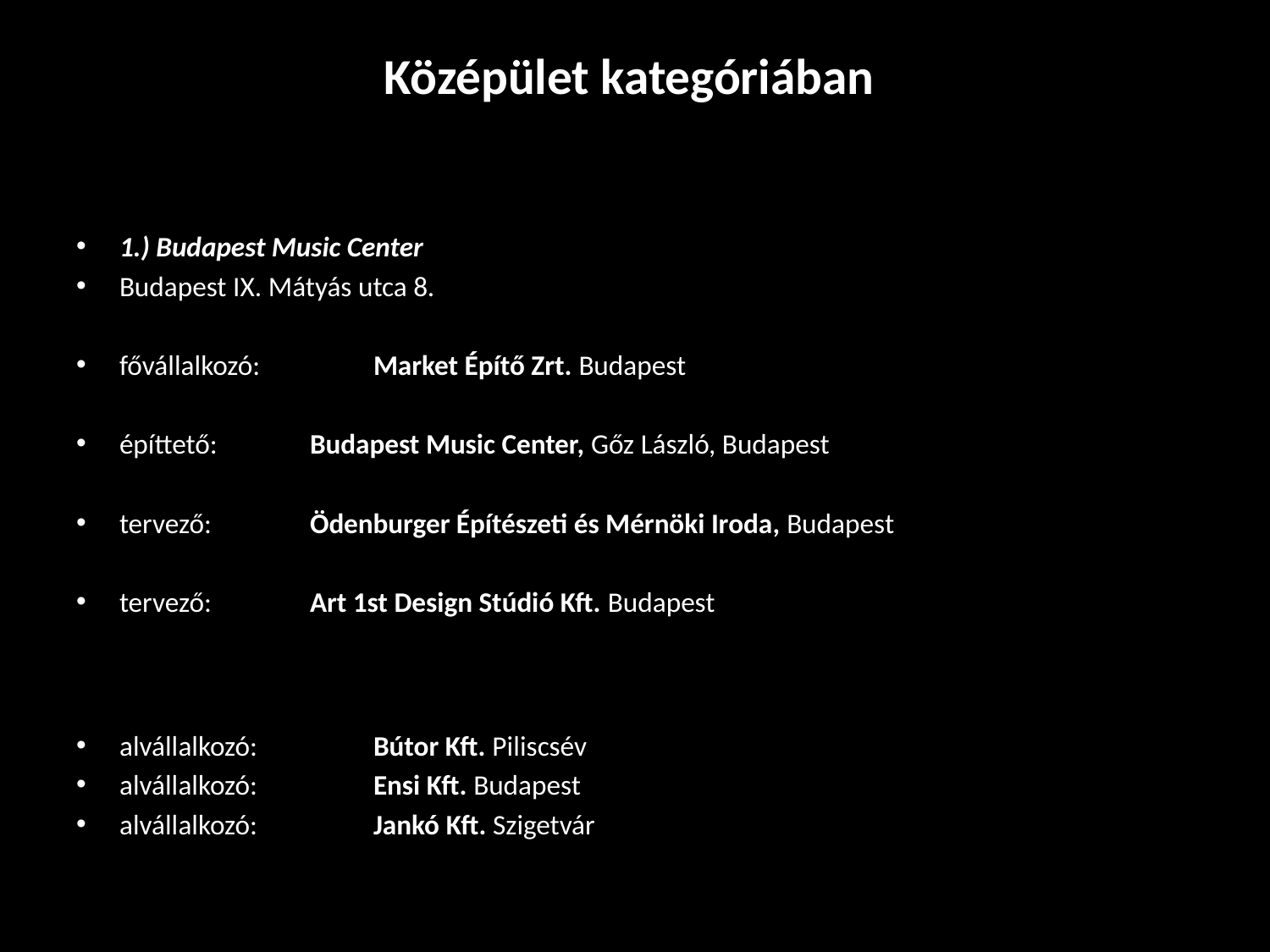

# Középület kategóriában
1.) Budapest Music Center
Budapest IX. Mátyás utca 8.

fővállalkozó:		Market Építő Zrt. Budapest

építtető:		Budapest Music Center, Gőz László, Budapest

tervező:		Ödenburger Építészeti és Mérnöki Iroda, Budapest

tervező:		Art 1st Design Stúdió Kft. Budapest

alvállalkozó:		Bútor Kft. Piliscsév
alvállalkozó:		Ensi Kft. Budapest
alvállalkozó:		Jankó Kft. Szigetvár